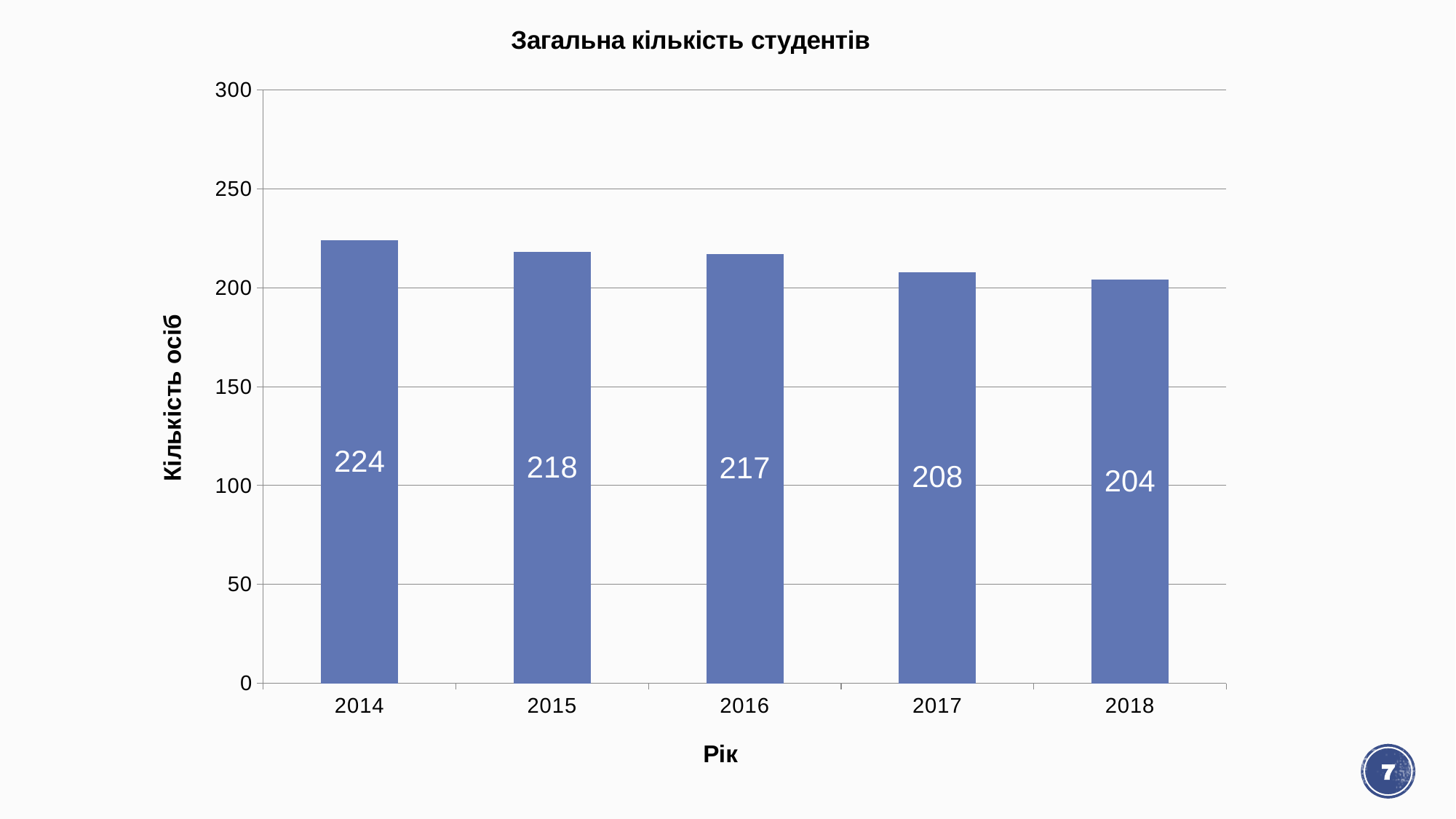

### Chart: Загальна кількість студентів

| Category |  |
|---|---|
| 2014 | 224.0 |
| 2015 | 218.0 |
| 2016 | 217.0 |
| 2017 | 208.0 |
| 2018 | 204.0 |
7